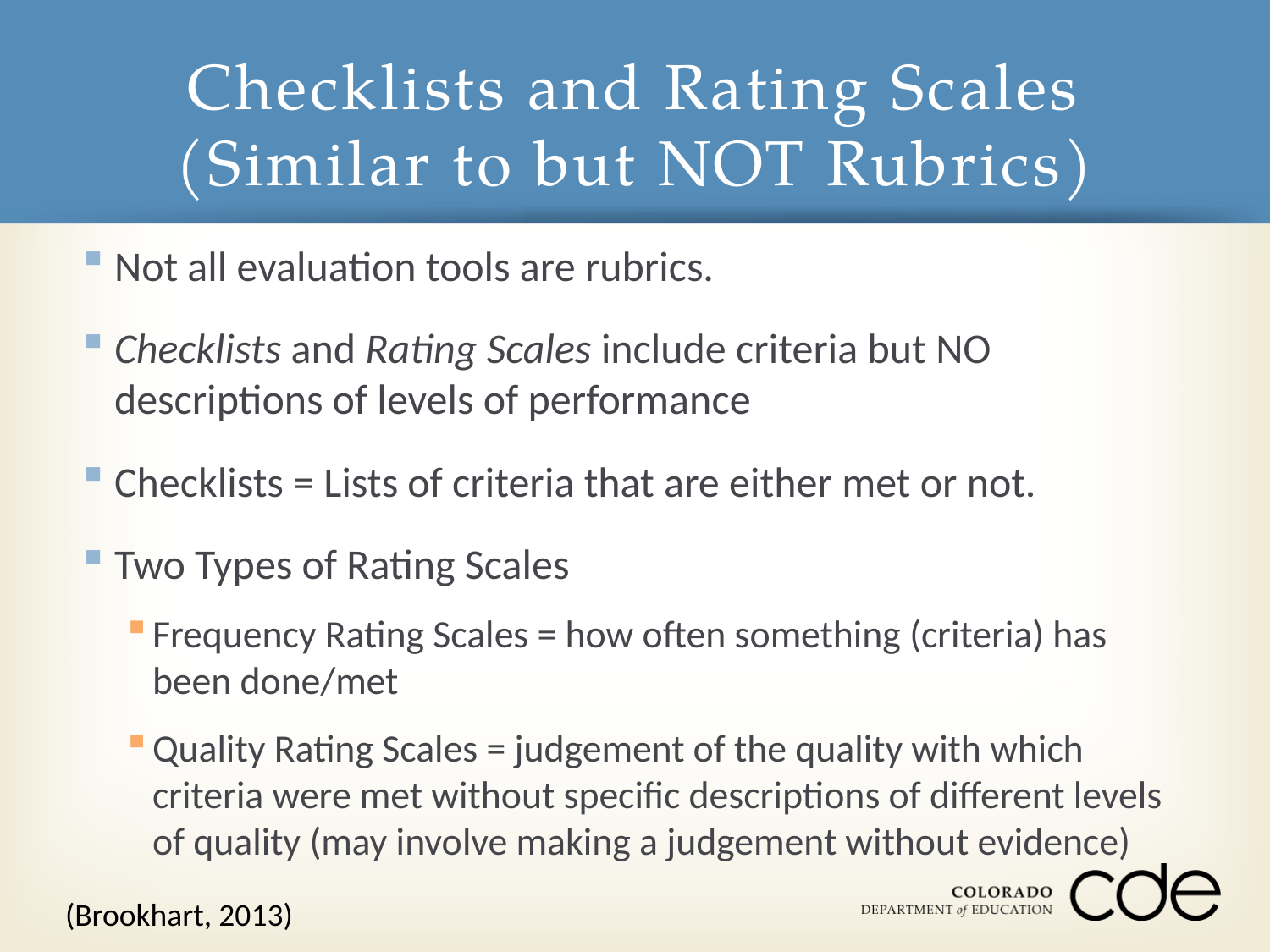

# Checklists and Rating Scales (Similar to but NOT Rubrics)
Not all evaluation tools are rubrics.
Checklists and Rating Scales include criteria but NO descriptions of levels of performance
Checklists = Lists of criteria that are either met or not.
Two Types of Rating Scales
Frequency Rating Scales = how often something (criteria) has been done/met
Quality Rating Scales = judgement of the quality with which criteria were met without specific descriptions of different levels of quality (may involve making a judgement without evidence)

(Brookhart, 2013)